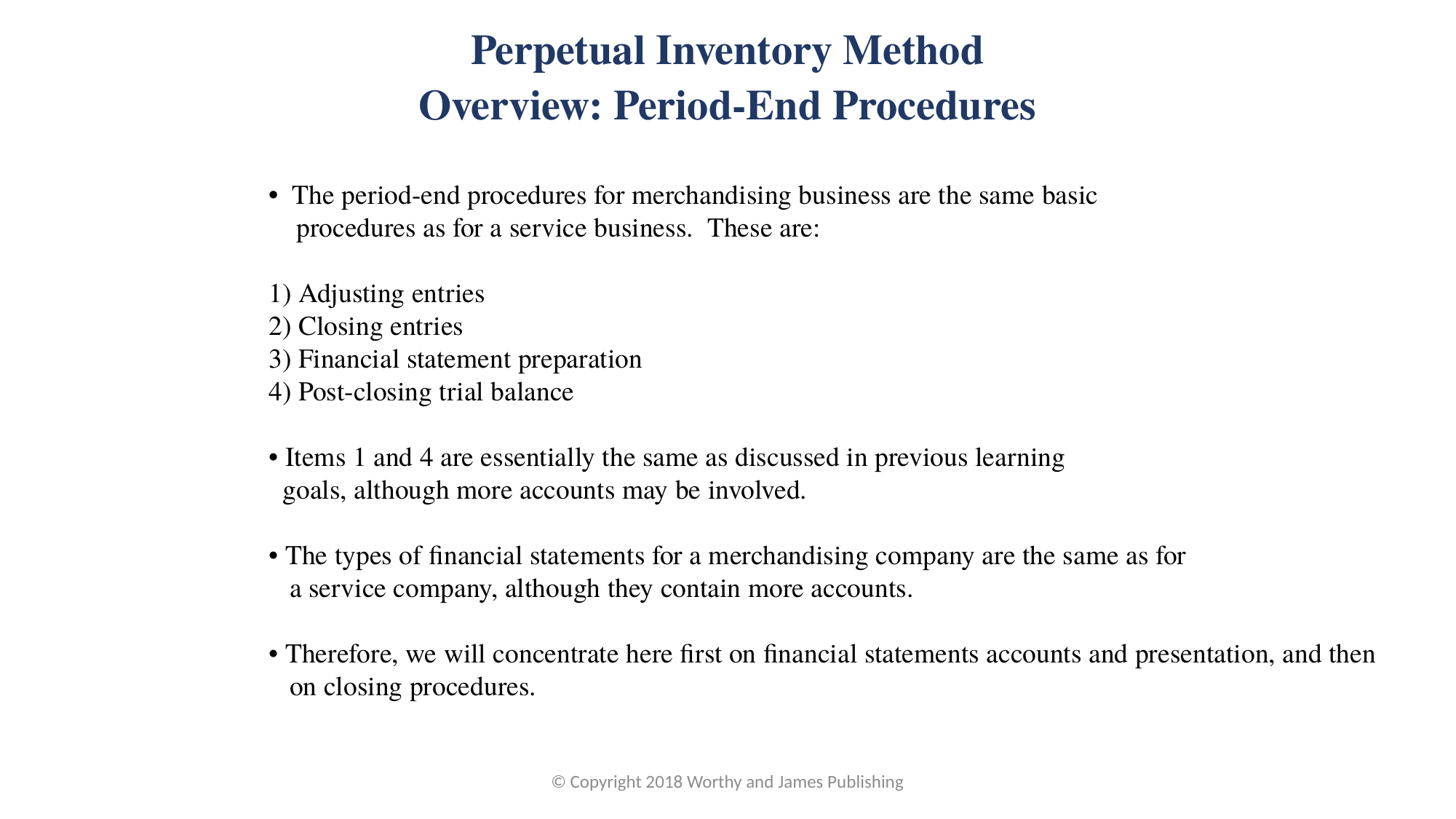

Perpetual Inventory Method
Overview: Period-End Procedures
•  The period-end procedures for merchandising business are the same basic
    procedures as for a service business.  These are:

1) Adjusting entries
2) Closing entries
3) Financial statement preparation
4) Post-closing trial balance

• Items 1 and 4 are essentially the same as discussed in previous learning
  goals, although more accounts may be involved.

• The types of financial statements for a merchandising company are the same as for
   a service company, although they contain more accounts.

• Therefore, we will concentrate here first on financial statements accounts and presentation, and then
   on closing procedures.

© Copyright 2018 Worthy and James Publishing